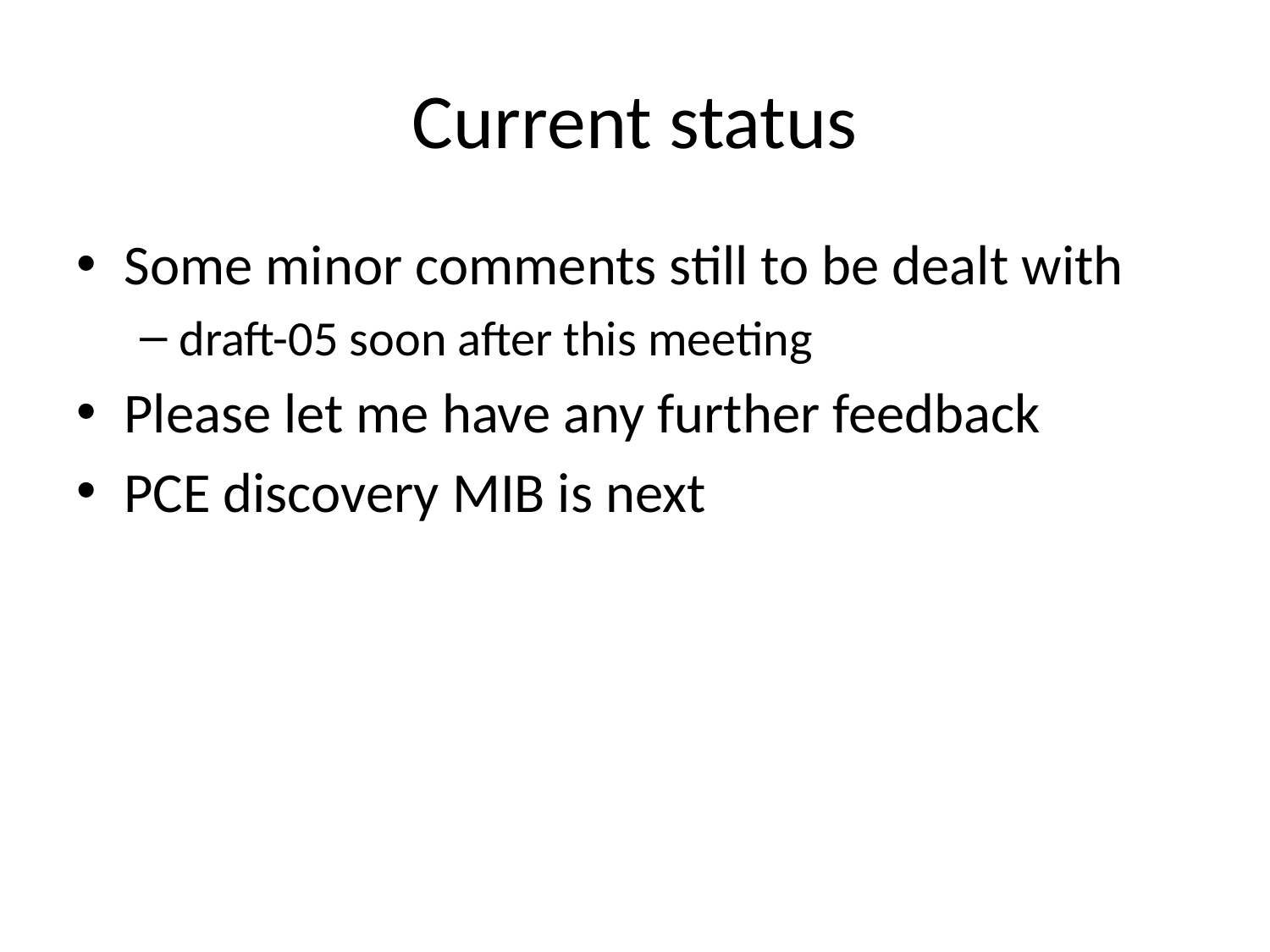

# Current status
Some minor comments still to be dealt with
draft-05 soon after this meeting
Please let me have any further feedback
PCE discovery MIB is next